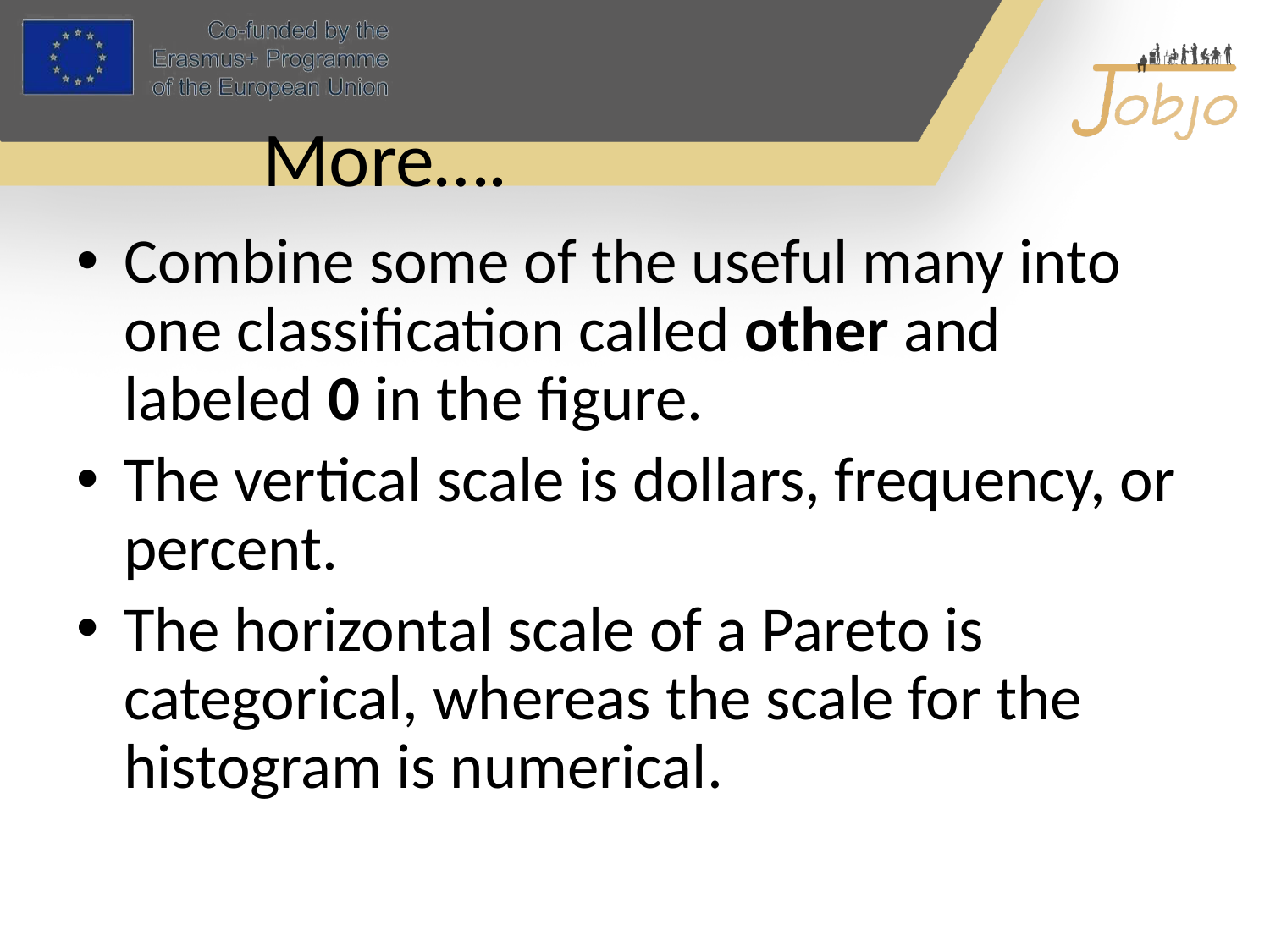

# More….
Combine some of the useful many into one classification called other and labeled 0 in the figure.
The vertical scale is dollars, frequency, or percent.
The horizontal scale of a Pareto is categorical, whereas the scale for the histogram is numerical.